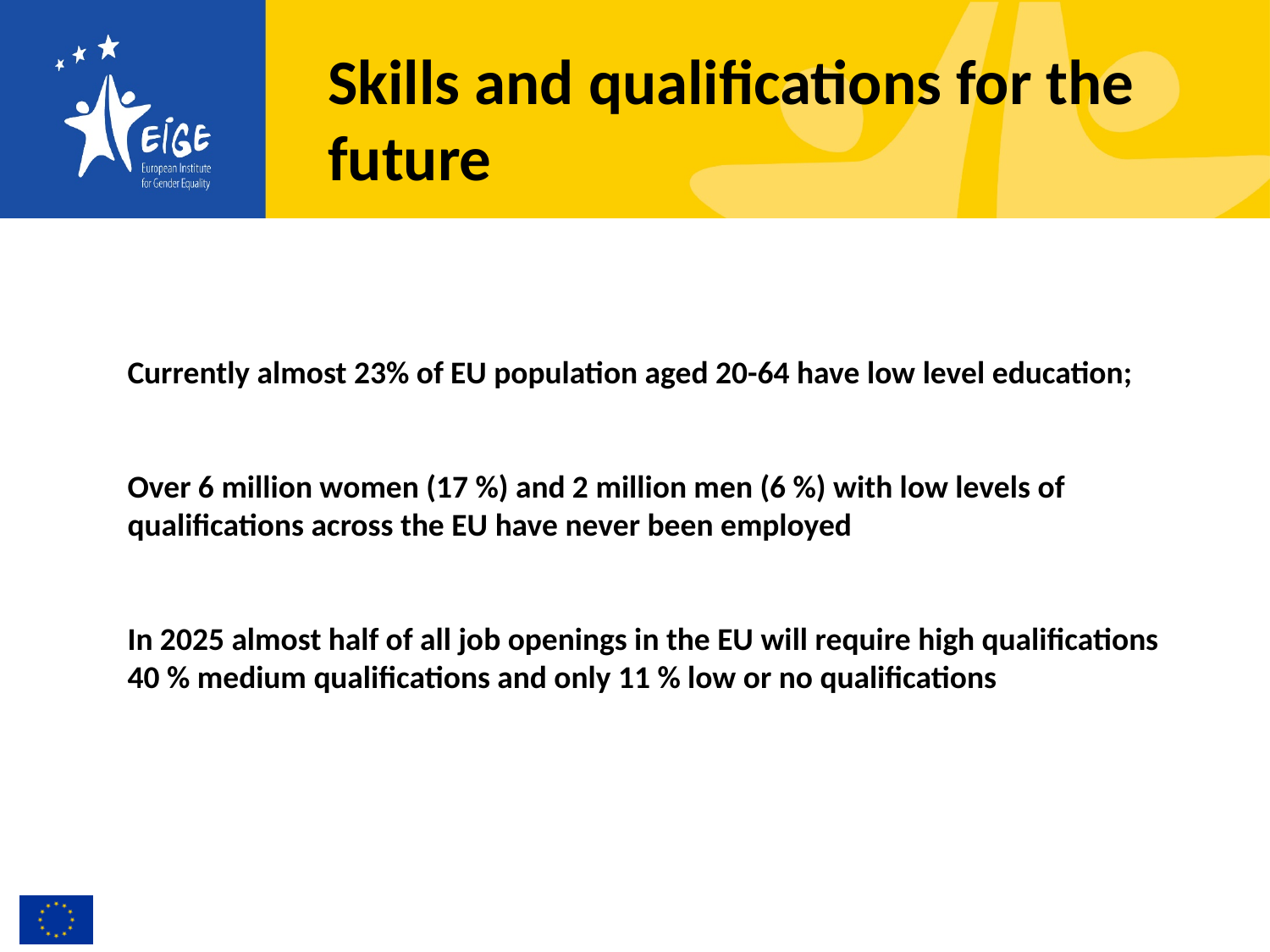

# Skills and qualifications for the future
Currently almost 23% of EU population aged 20-64 have low level education;

Over 6 million women (17 %) and 2 million men (6 %) with low levels of qualifications across the EU have never been employed

In 2025 almost half of all job openings in the EU will require high qualifications 40 % medium qualifications and only 11 % low or no qualifications